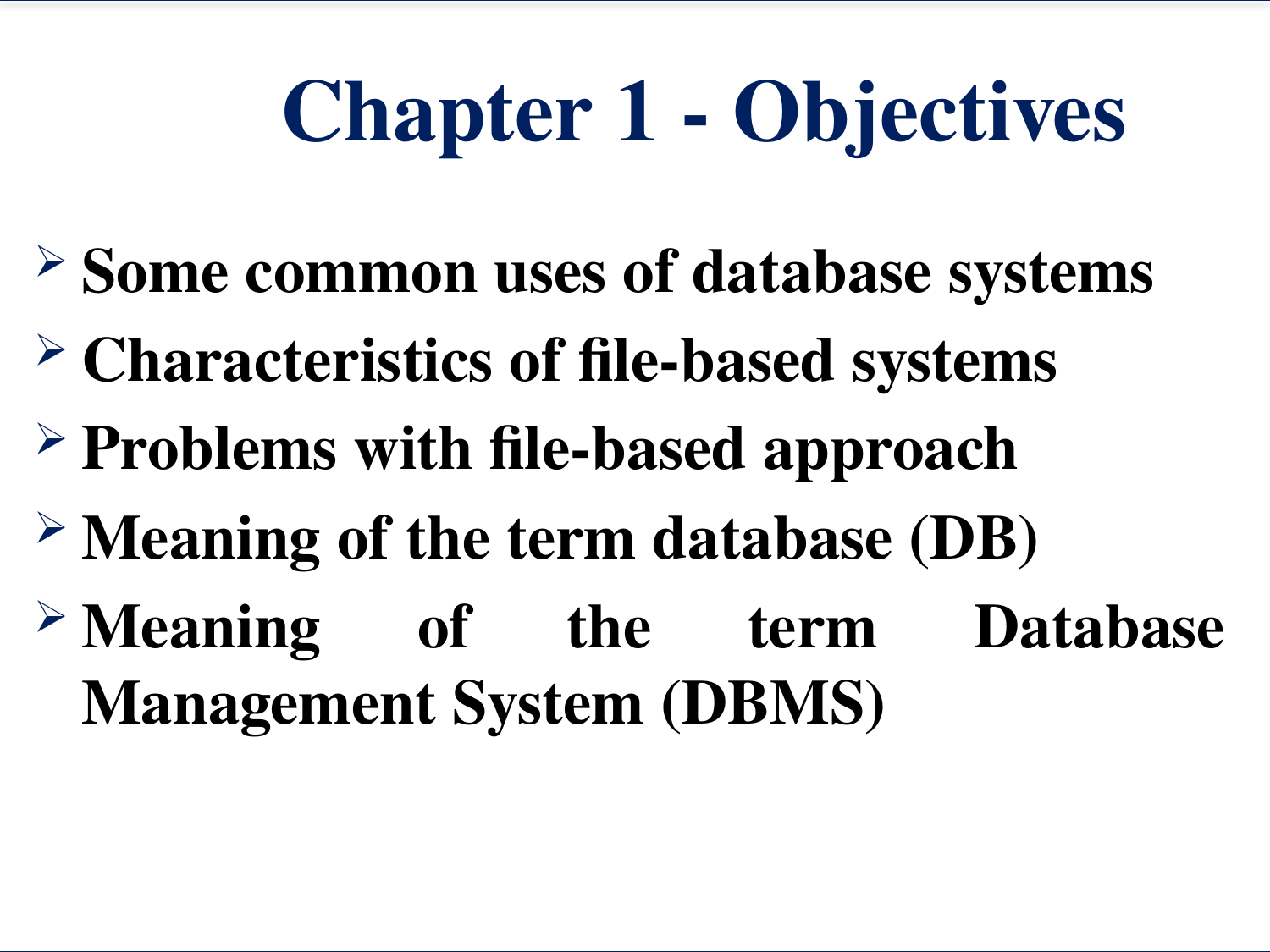

# Chapter 1 - Objectives
Some common uses of database systems
Characteristics of file-based systems
Problems with file-based approach
Meaning of the term database (DB)
Meaning of the term Database Management System (DBMS)